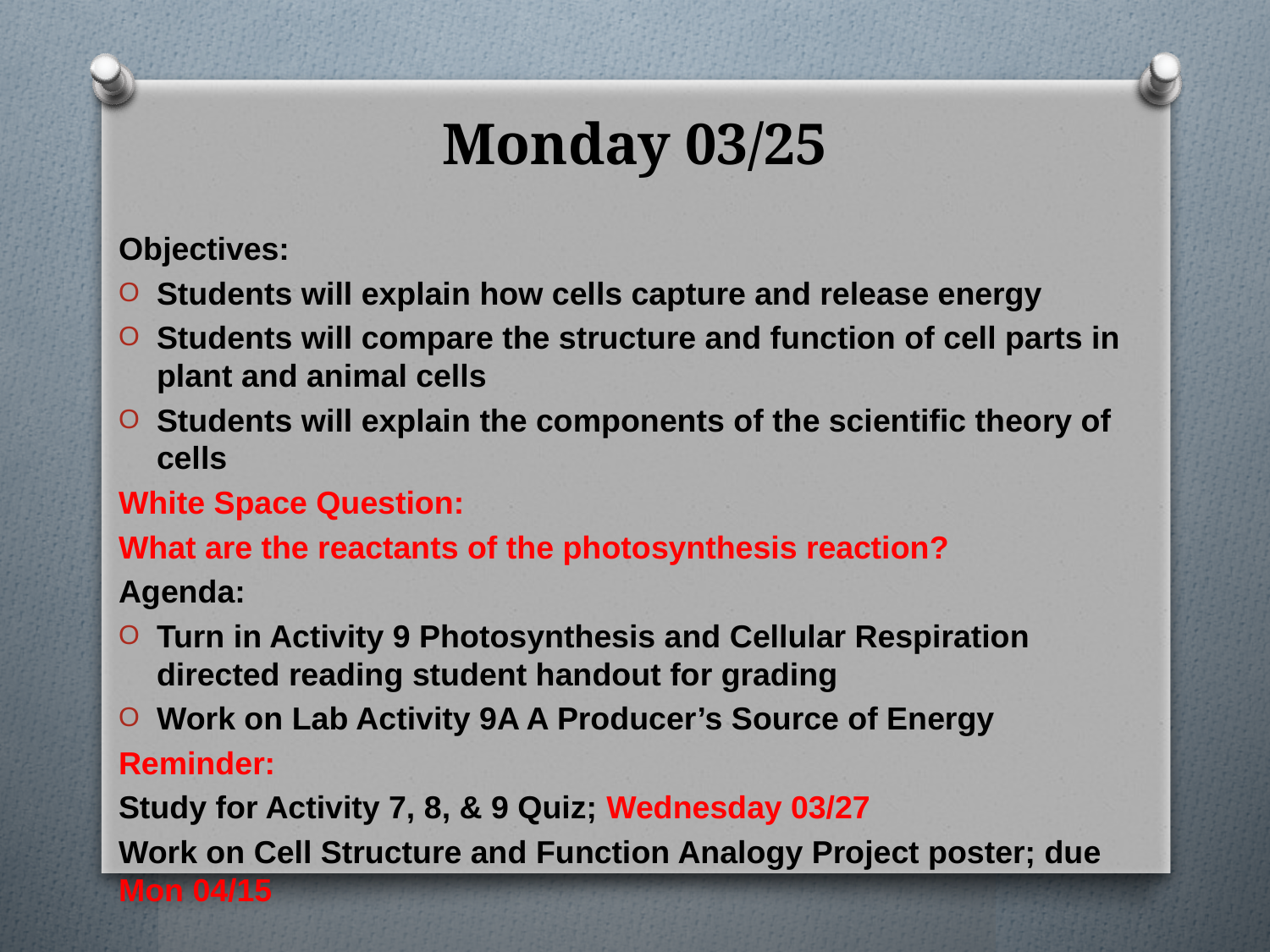

# Monday 03/25
Objectives:
Students will explain how cells capture and release energy
Students will compare the structure and function of cell parts in plant and animal cells
Students will explain the components of the scientific theory of cells
White Space Question:
What are the reactants of the photosynthesis reaction?
Agenda:
Turn in Activity 9 Photosynthesis and Cellular Respiration directed reading student handout for grading
Work on Lab Activity 9A A Producer’s Source of Energy
Reminder:
Study for Activity 7, 8, & 9 Quiz; Wednesday 03/27
Work on Cell Structure and Function Analogy Project poster; due Mon 04/15